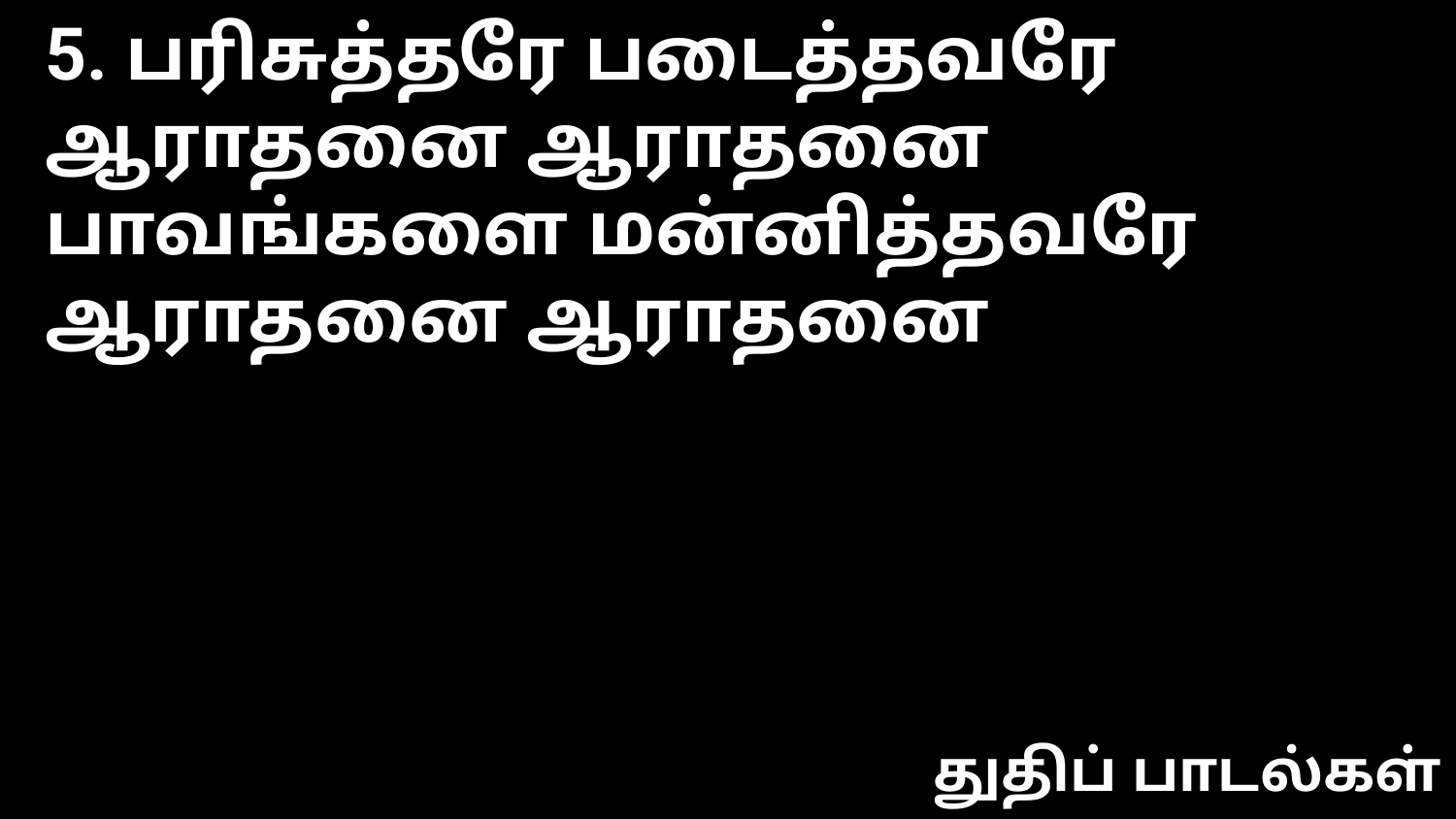

5. பரிசுத்தரே படைத்தவரே ஆராதனை ஆராதனை
பாவங்களை மன்னித்தவரே ஆராதனை ஆராதனை

துதிப் பாடல்கள்